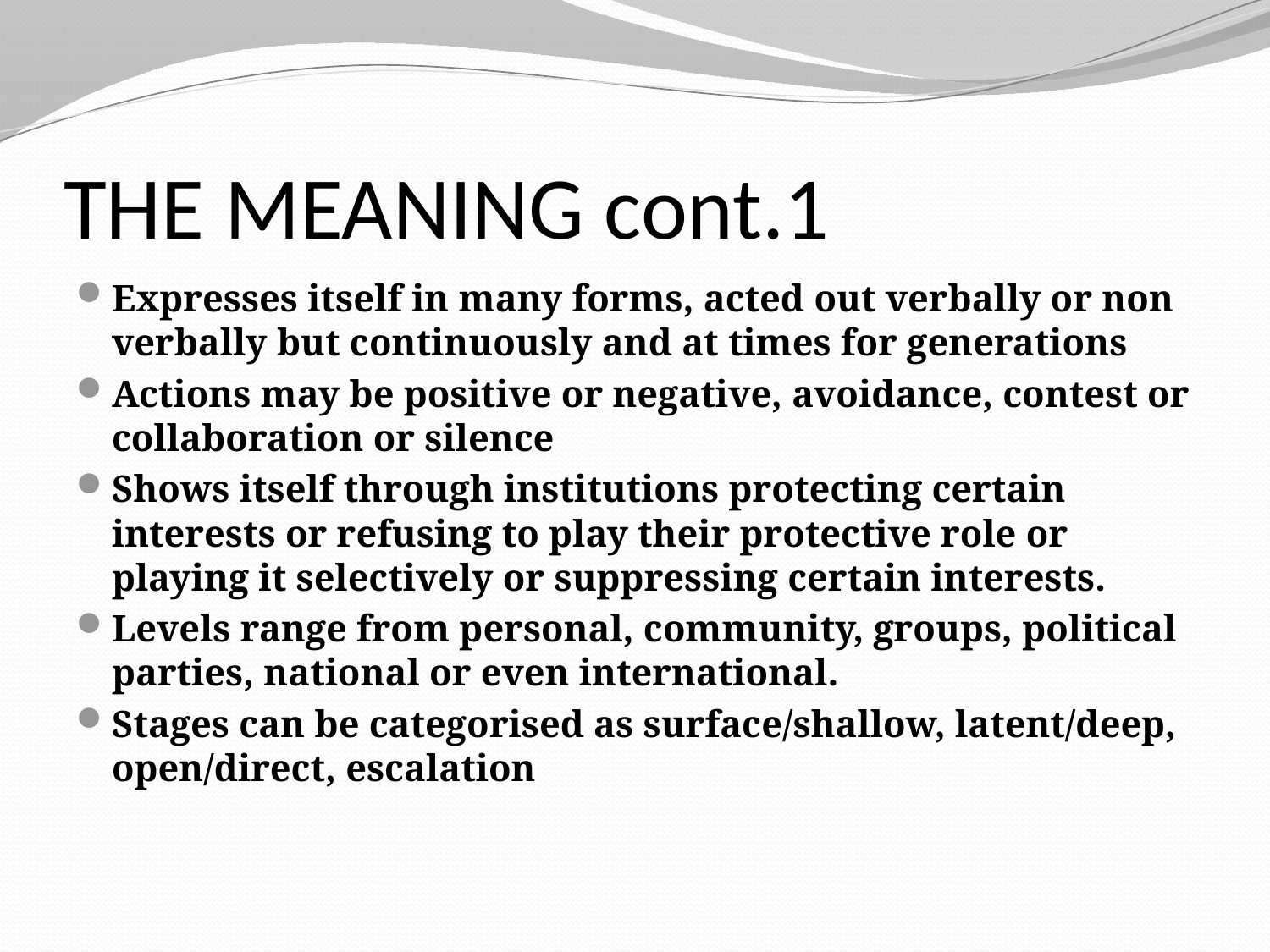

# THE MEANING cont.1
Expresses itself in many forms, acted out verbally or non verbally but continuously and at times for generations
Actions may be positive or negative, avoidance, contest or collaboration or silence
Shows itself through institutions protecting certain interests or refusing to play their protective role or playing it selectively or suppressing certain interests.
Levels range from personal, community, groups, political parties, national or even international.
Stages can be categorised as surface/shallow, latent/deep, open/direct, escalation